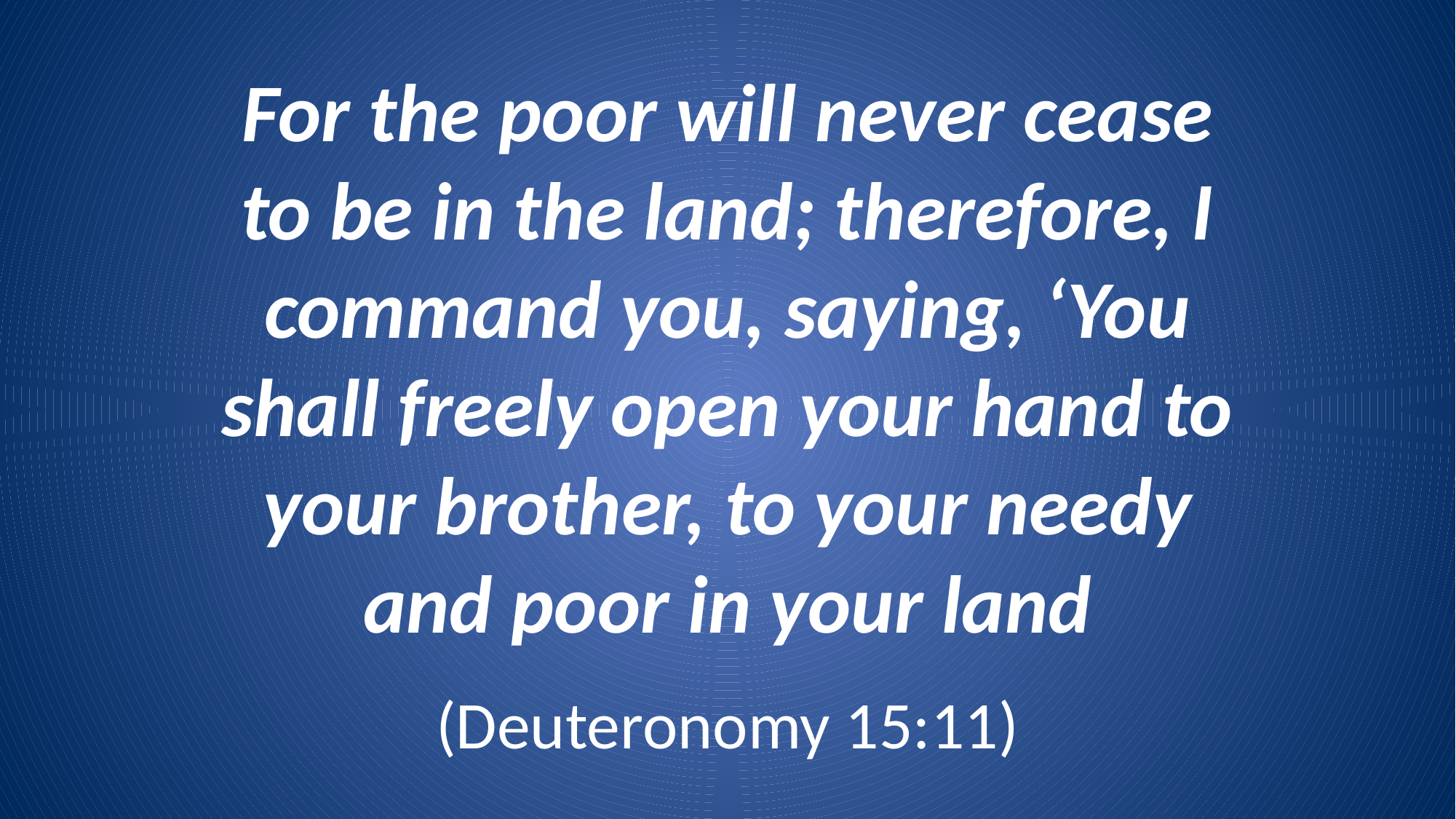

For the poor will never cease to be in the land; therefore, I command you, saying, ‘You shall freely open your hand to your brother, to your needy and poor in your land

(Deuteronomy 15:11)